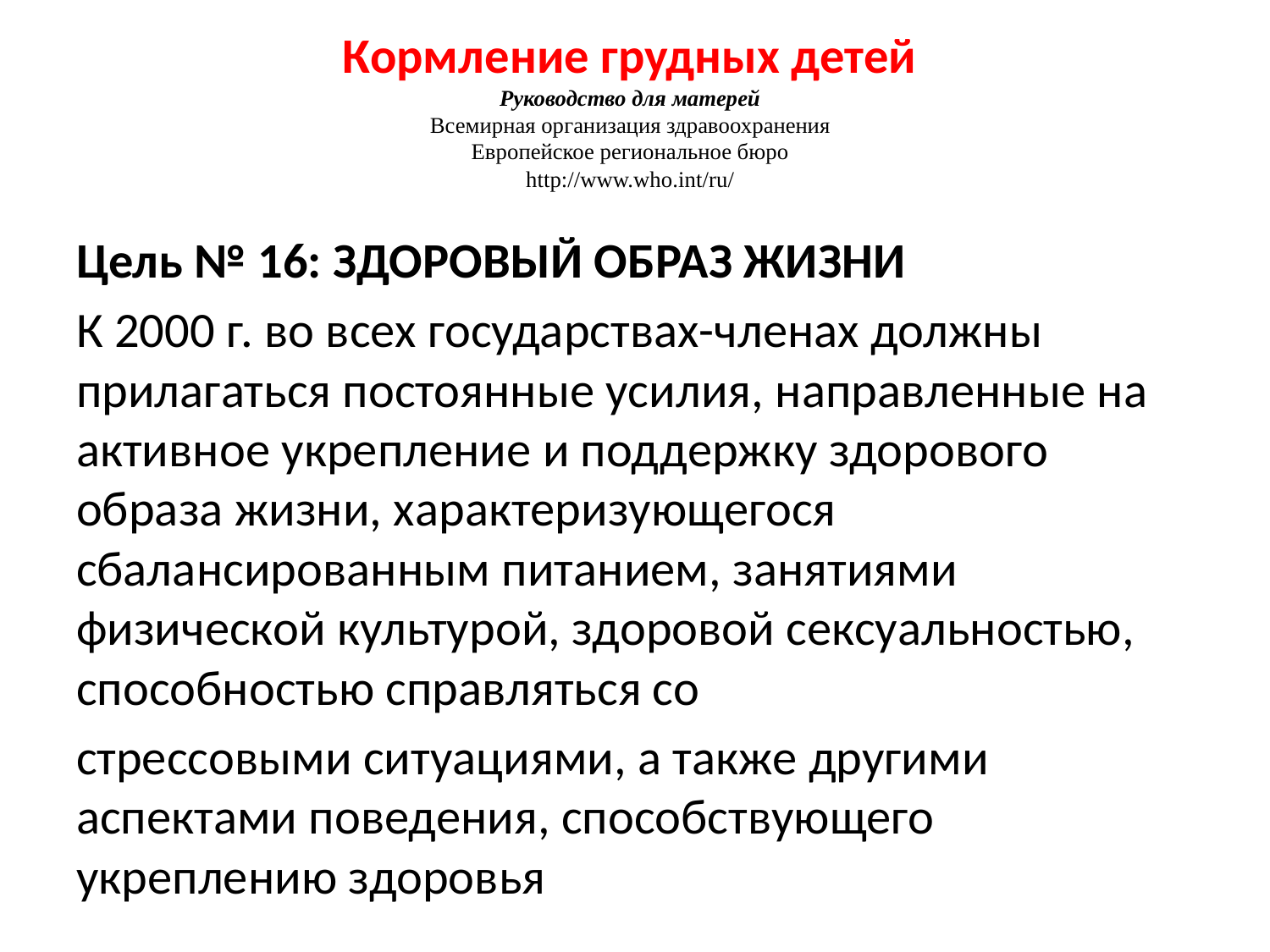

# Кормление грудных детей Руководство для матерей Всемирная организация здравоохранения Европейское региональное бюро http://www.who.int/ru/
Цель № 16: ЗДОРОВЫЙ ОБРАЗ ЖИЗНИ
К 2000 г. во всех государствах-членах должны прилагаться постоянные усилия, направленные на активное укрепление и поддержку здорового образа жизни, характеризующегося сбалансированным питанием, занятиями физической культурой, здоровой сексуальностью, способностью справляться со
стрессовыми ситуациями, а также другими аспектами поведения, способствующего укреплению здоровья